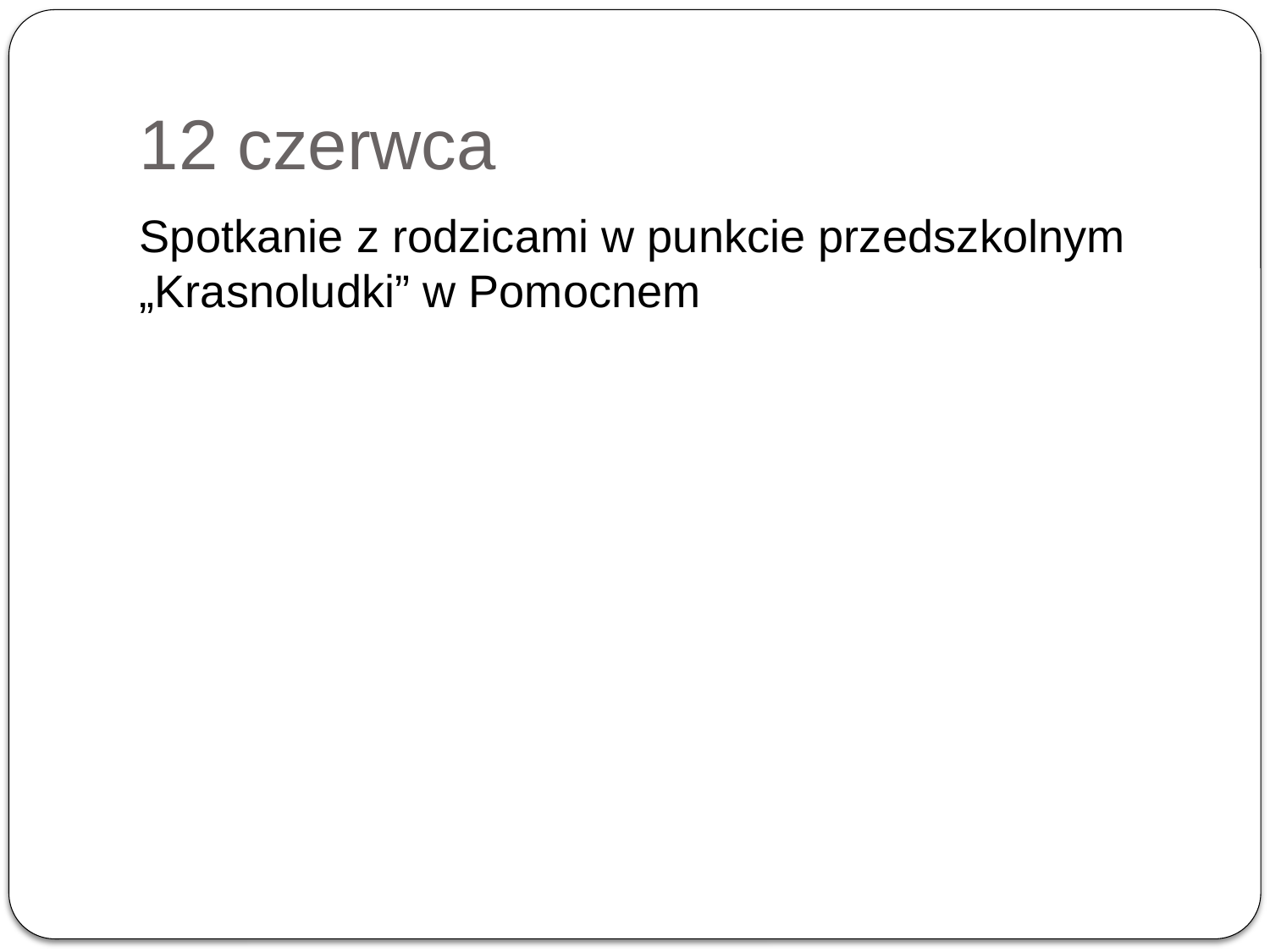

# 12 czerwca
Spotkanie z rodzicami w punkcie przedszkolnym „Krasnoludki” w Pomocnem